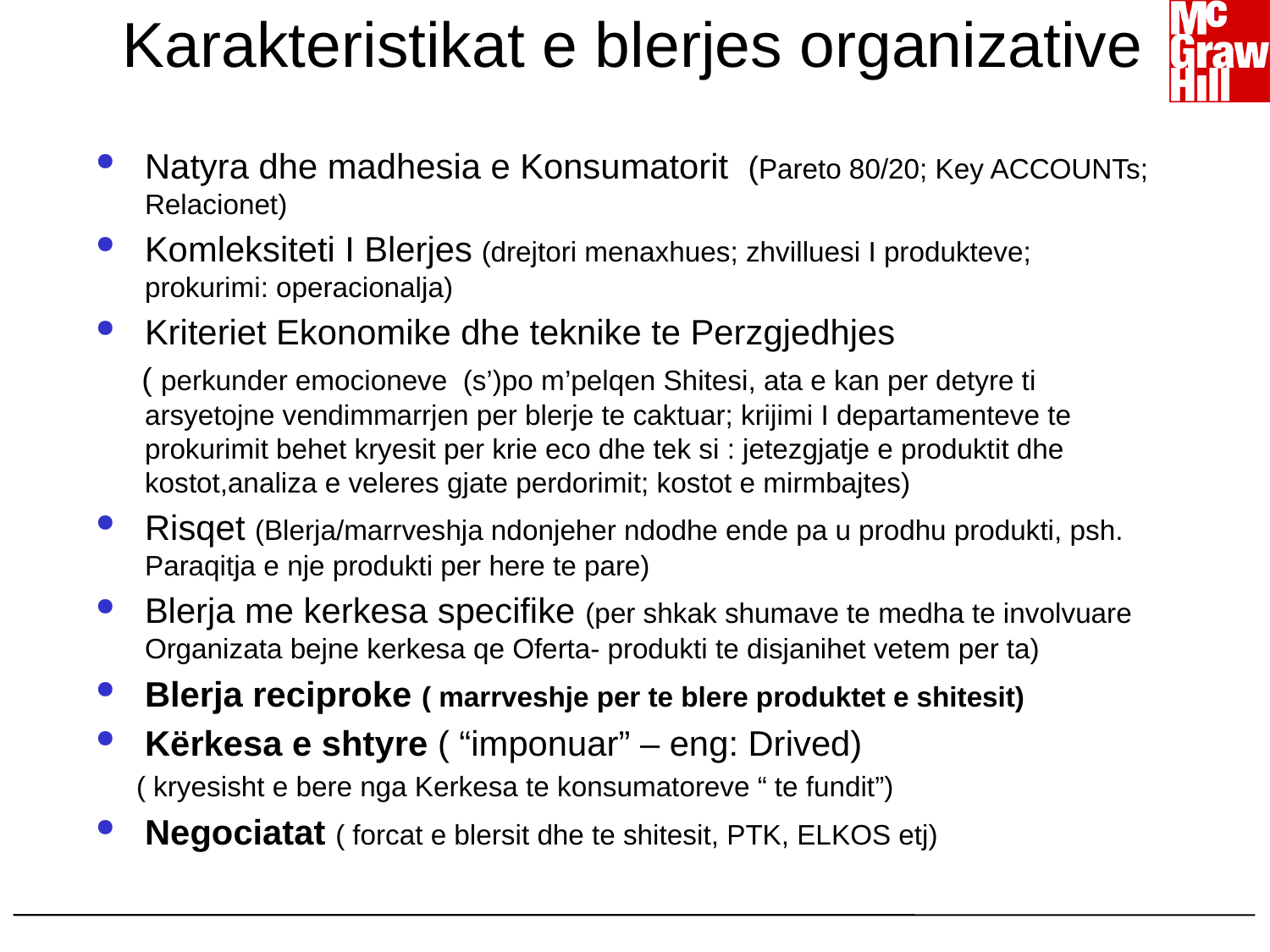

# Karakteristikat e blerjes organizative
Natyra dhe madhesia e Konsumatorit  (Pareto 80/20; Key ACCOUNTs; Relacionet)
Komleksiteti I Blerjes (drejtori menaxhues; zhvilluesi I produkteve; prokurimi: operacionalja)
Kriteriet Ekonomike dhe teknike te Perzgjedhjes
     ( perkunder emocioneve  (s’)po m’pelqen Shitesi, ata e kan per detyre ti arsyetojne vendimmarrjen per blerje te caktuar; krijimi I departamenteve te prokurimit behet kryesit per krie eco dhe tek si : jetezgjatje e produktit dhe kostot,analiza e veleres gjate perdorimit; kostot e mirmbajtes)
Risqet (Blerja/marrveshja ndonjeher ndodhe ende pa u prodhu produkti, psh. Paraqitja e nje produkti per here te pare)
Blerja me kerkesa specifike (per shkak shumave te medha te involvuare Organizata bejne kerkesa qe Oferta- produkti te disjanihet vetem per ta)
Blerja reciproke ( marrveshje per te blere produktet e shitesit)
Kërkesa e shtyre ( “imponuar” – eng: Drived)
     ( kryesisht e bere nga Kerkesa te konsumatoreve “ te fundit”)
Negociatat ( forcat e blersit dhe te shitesit, PTK, ELKOS etj)